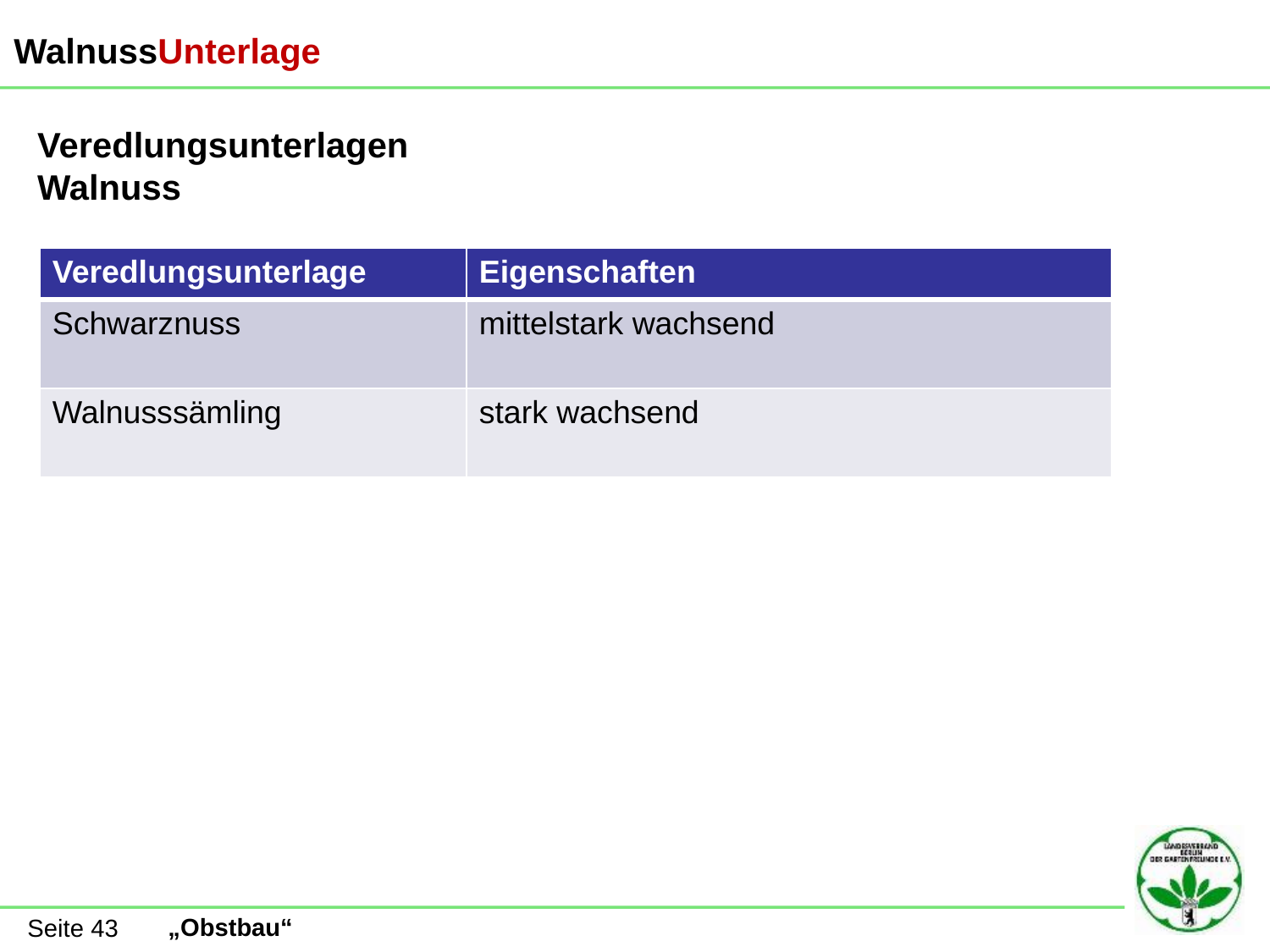

WalnussUnterlage
Veredlungsunterlagen
Walnuss

| Veredlungsunterlage | Eigenschaften |
| --- | --- |
| Schwarznuss | mittelstark wachsend |
| Walnusssämling | stark wachsend |
Seite 43
„Obstbau“